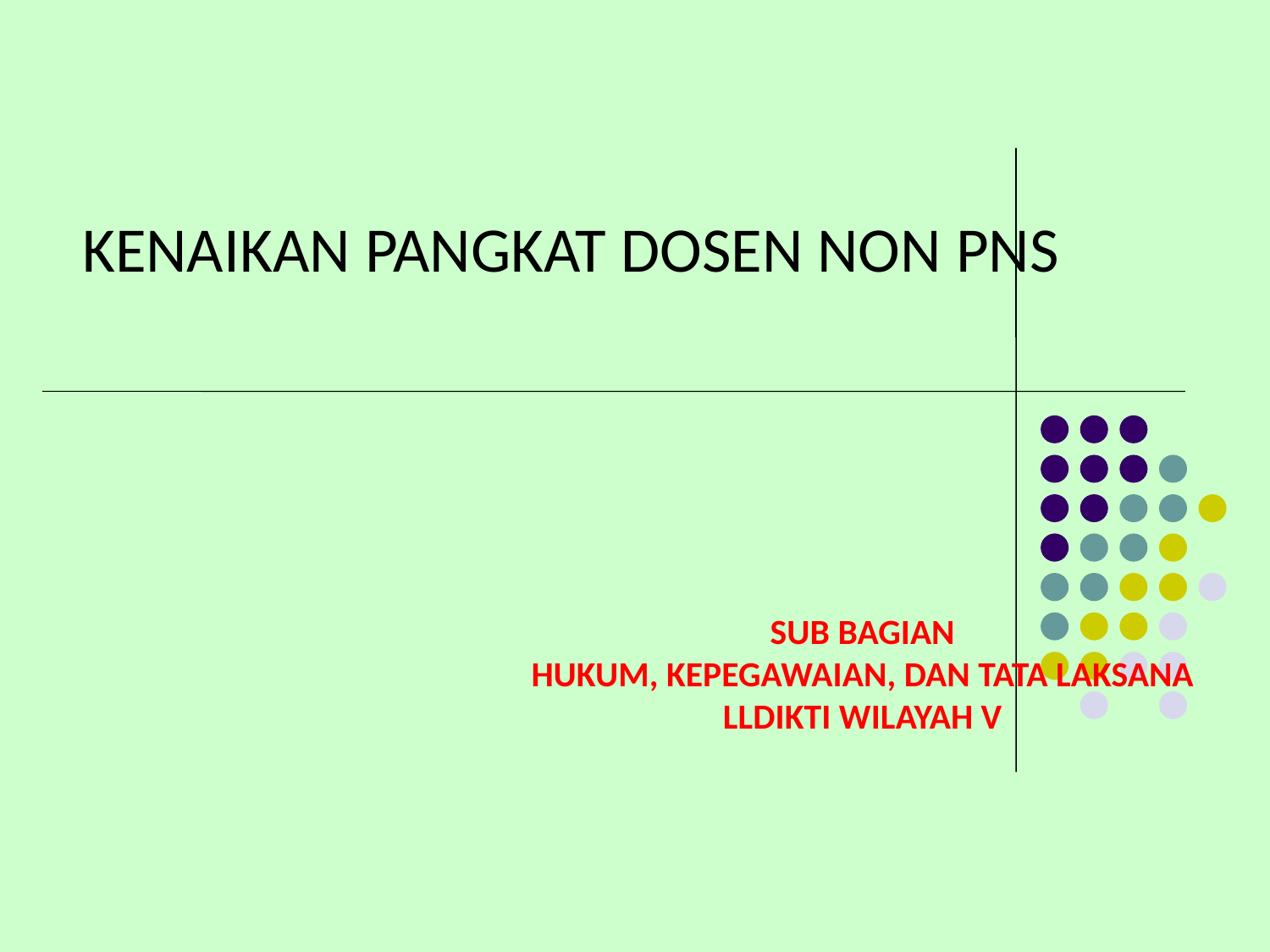

KENAIKAN PANGKAT DOSEN NON PNS
SUB BAGIAN
HUKUM, KEPEGAWAIAN, DAN TATA LAKSANA
LLDIKTI WILAYAH V